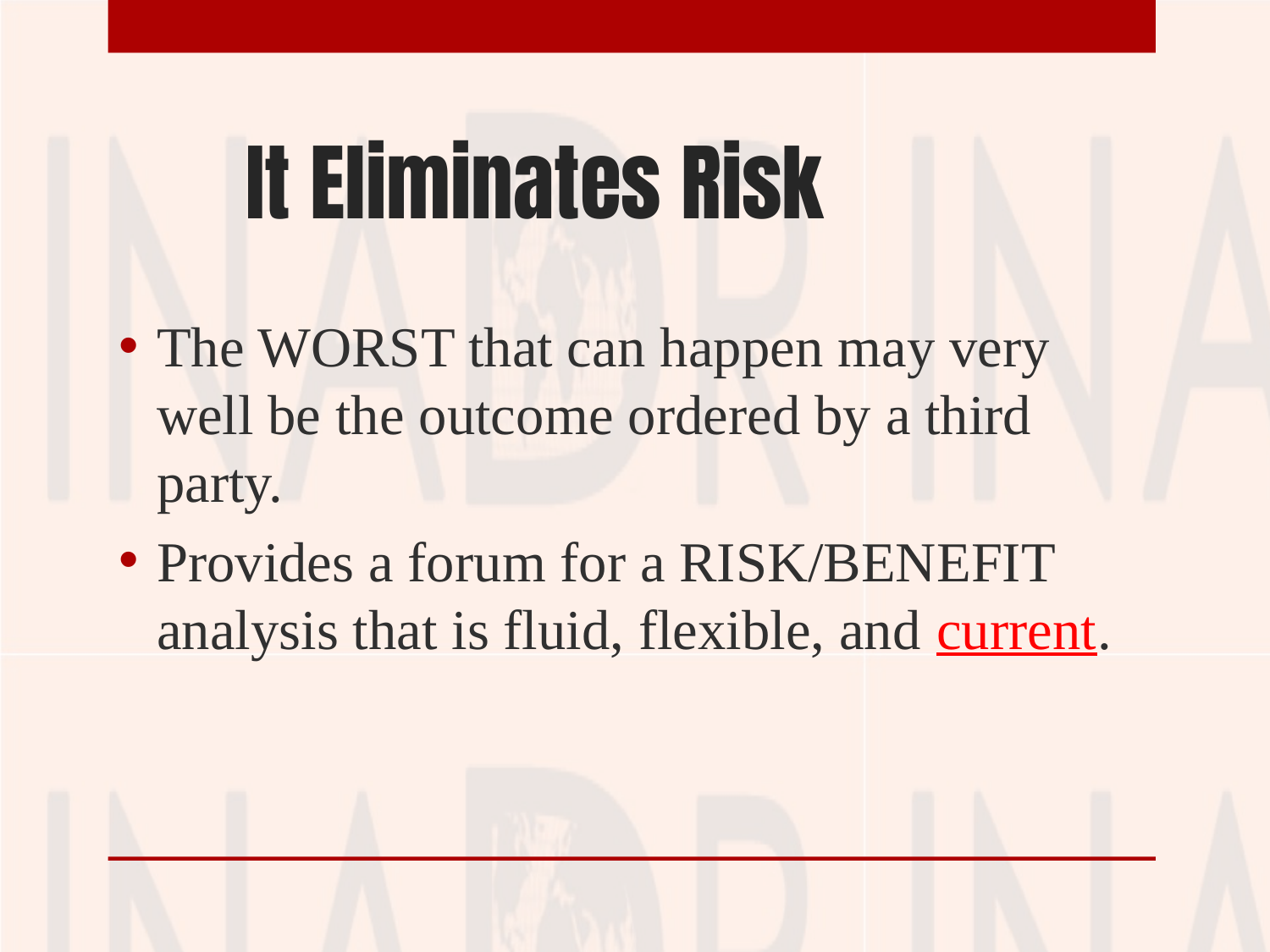

# It Eliminates Risk
The WORST that can happen may very well be the outcome ordered by a third party.
Provides a forum for a RISK/BENEFIT analysis that is fluid, flexible, and current.